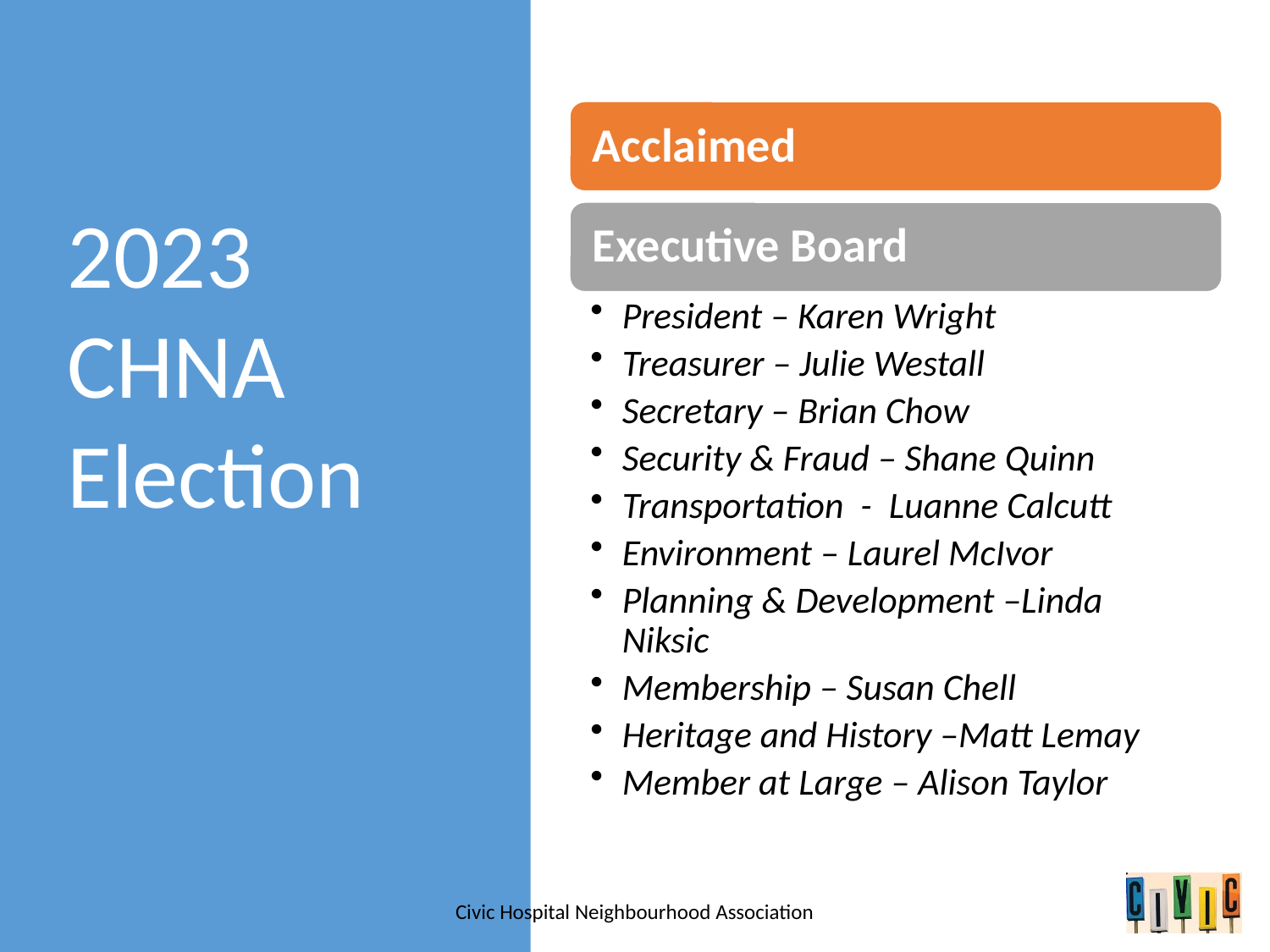

# 2023 CHNA Election
Acclaimed
Executive Board
President – Karen Wright
Treasurer – Julie Westall
Secretary – Brian Chow
Security & Fraud – Shane Quinn
Transportation  -  Luanne Calcutt
Environment – Laurel McIvor
Planning & Development –Linda Niksic
Membership – Susan Chell
Heritage and History –Matt Lemay
Member at Large – Alison Taylor
Civic Hospital Neighbourhood Association